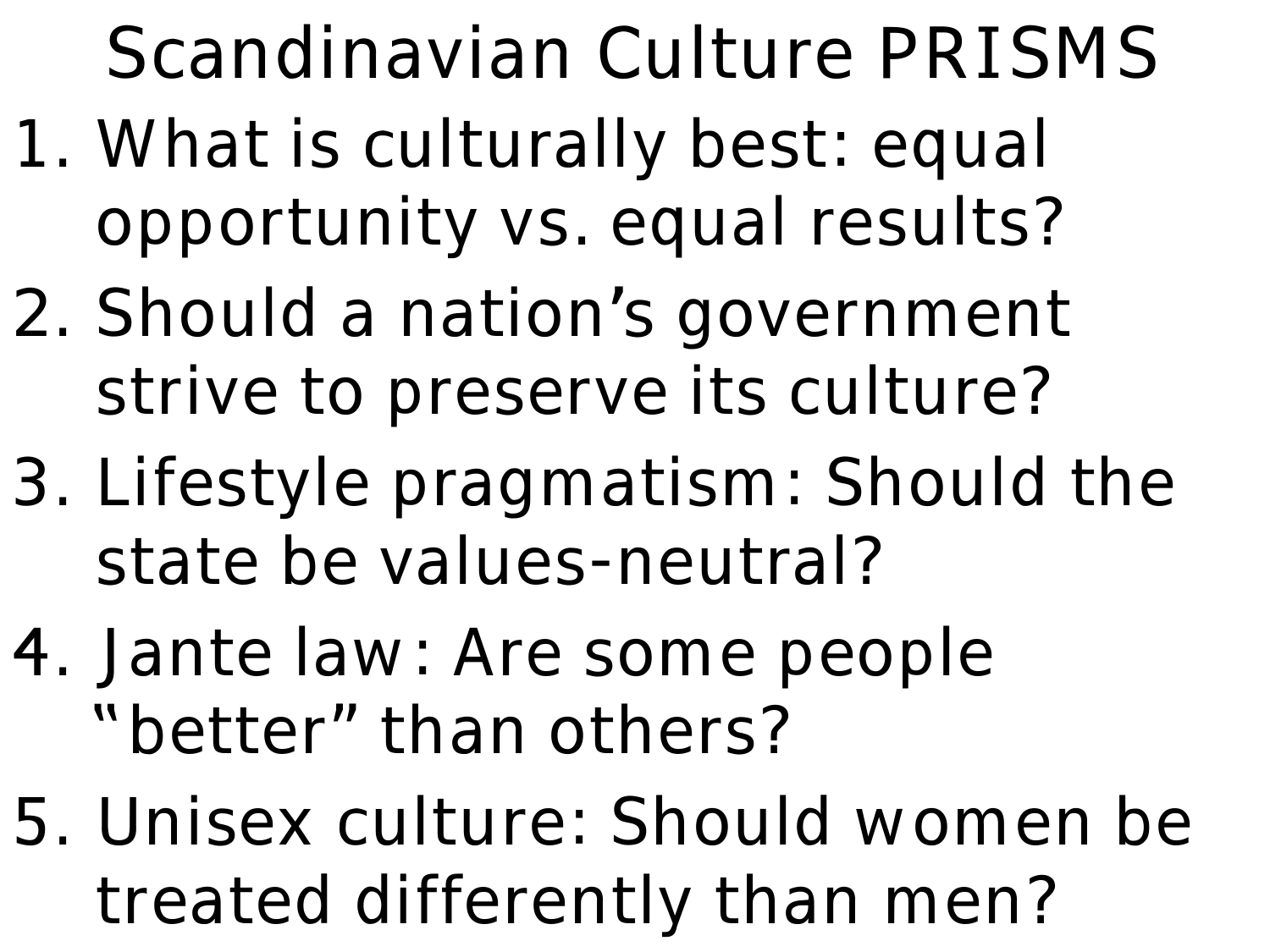

# Scandinavian Culture PRISMS
What is culturally best: equal opportunity vs. equal results?
Should a nation’s government strive to preserve its culture?
Lifestyle pragmatism: Should the state be values-neutral?
Jante law: Are some people “better” than others?
Unisex culture: Should women be treated differently than men?